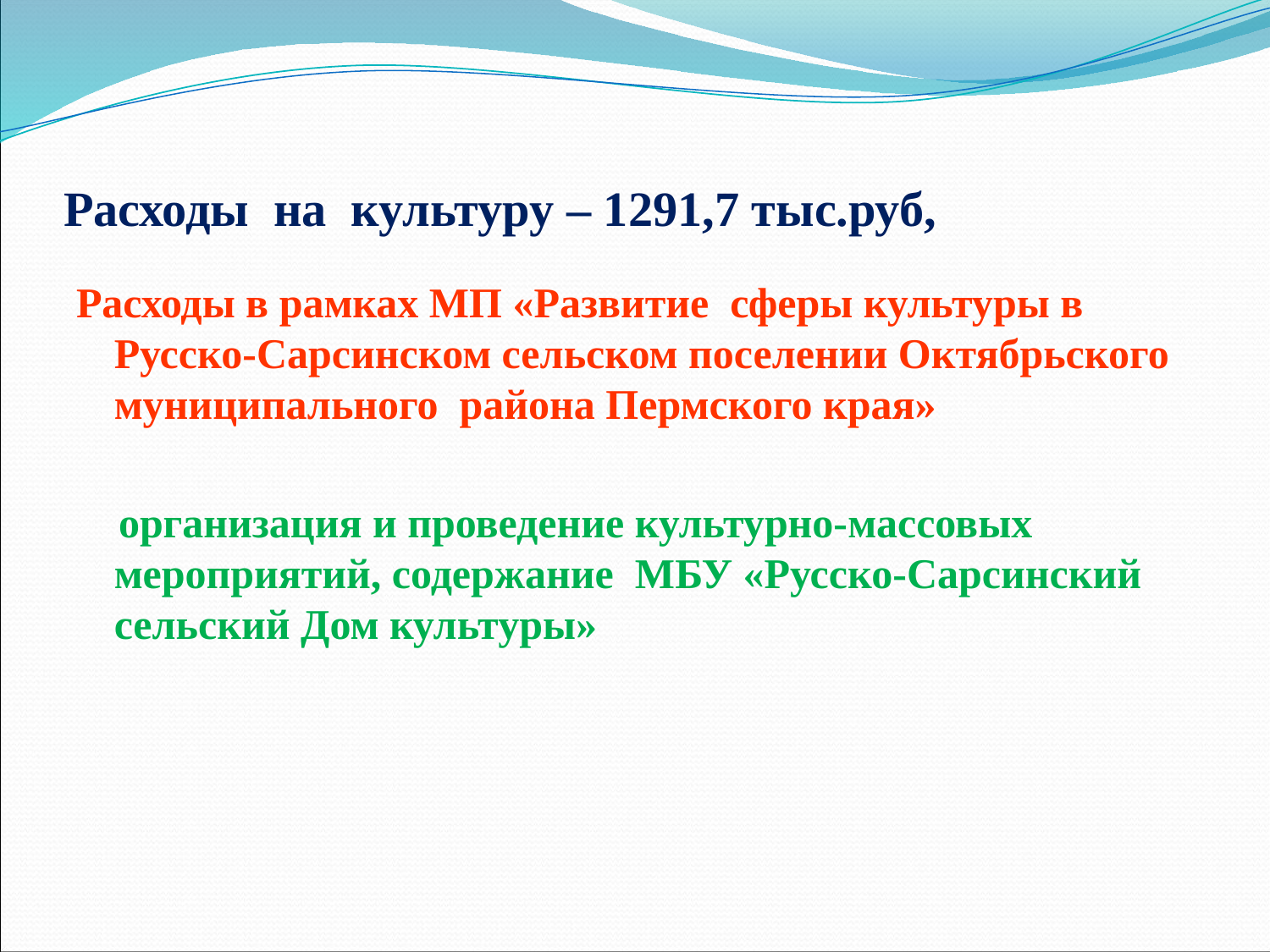

# Расходы  на  культуру – 1291,7 тыс.руб,
Расходы в рамках МП «Развитие  сферы культуры в Русско-Сарсинском сельском поселении Октябрьского муниципального  района Пермского края»

    организация и проведение культурно-массовых мероприятий, содержание  МБУ «Русско-Сарсинский сельский Дом культуры»